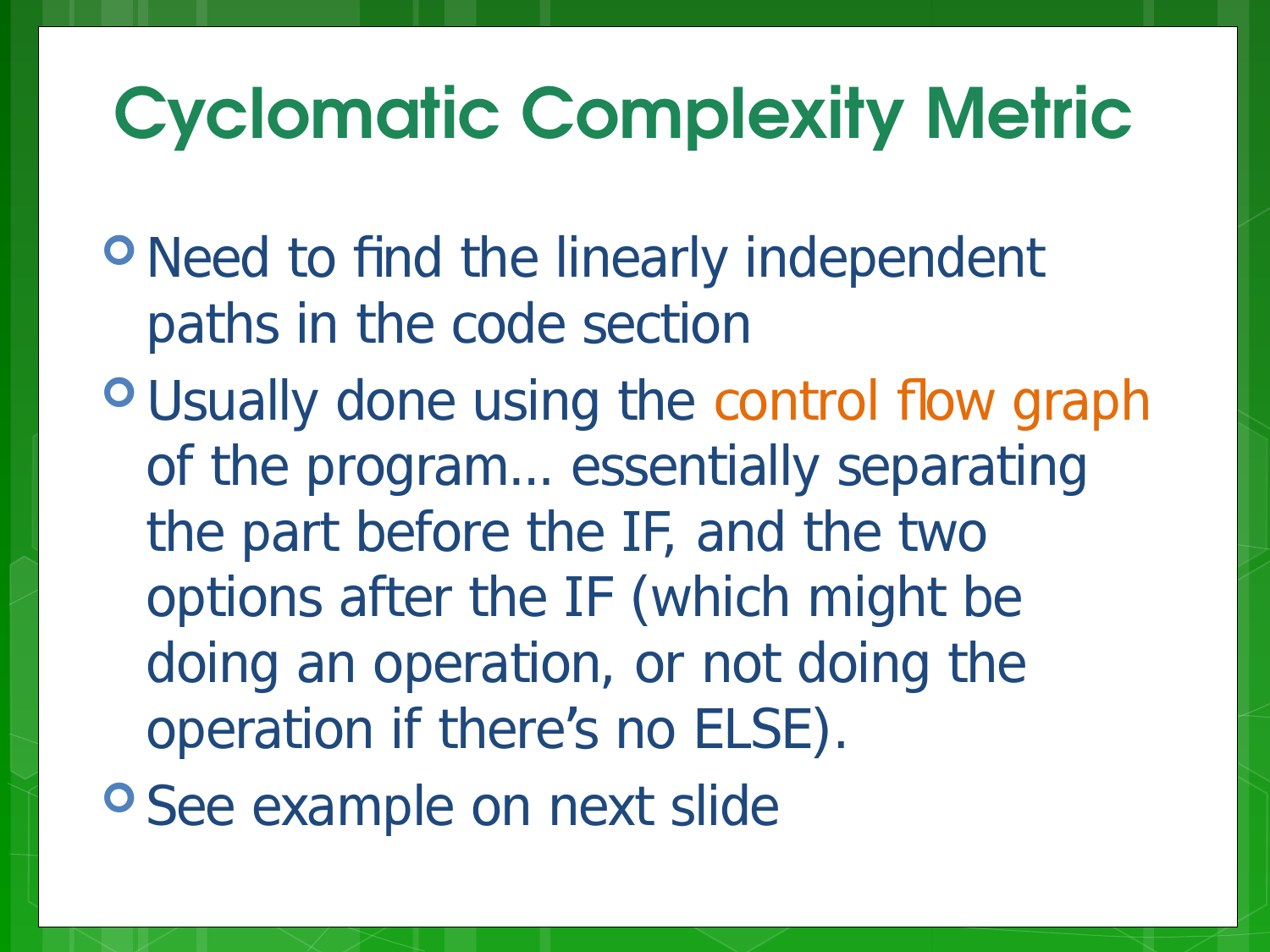

# Cyclomatic Complexity Metric
Need to find the linearly independent paths in the code section
Usually done using the control flow graph of the program… essentially separating the part before the IF, and the two options after the IF (which might be doing an operation, or not doing the operation if there’s no ELSE).
See example on next slide